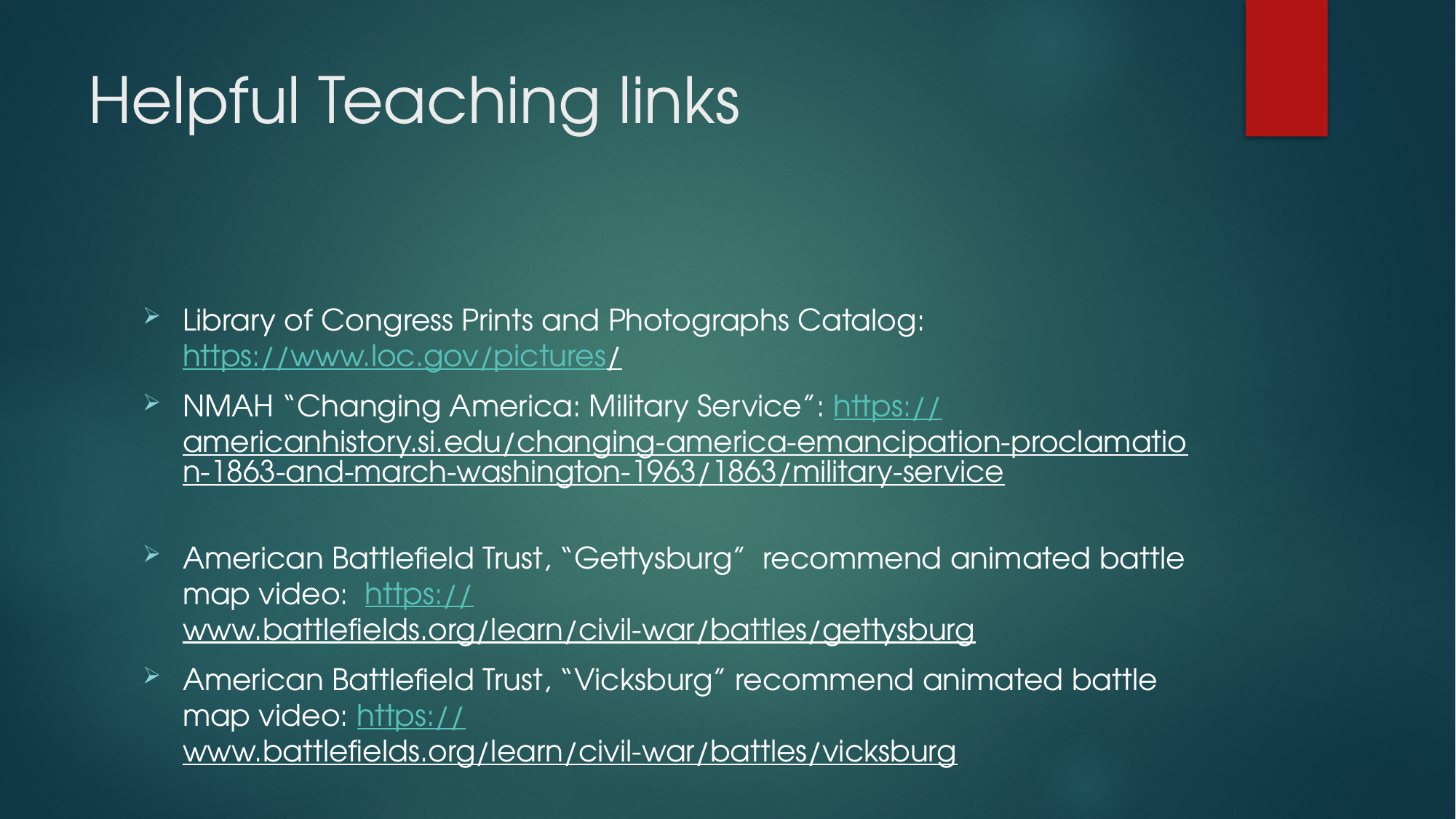

# Helpful Teaching links

Library of Congress Prints and Photographs Catalog: https://www.loc.gov/pictures/
NMAH “Changing America: Military Service”: https://americanhistory.si.edu/changing-america-emancipation-proclamation-1863-and-march-washington-1963/1863/military-service
American Battlefield Trust, “Gettysburg”  recommend animated battle map video:  https://www.battlefields.org/learn/civil-war/battles/gettysburg
American Battlefield Trust, “Vicksburg” recommend animated battle map video: https://www.battlefields.org/learn/civil-war/battles/vicksburg